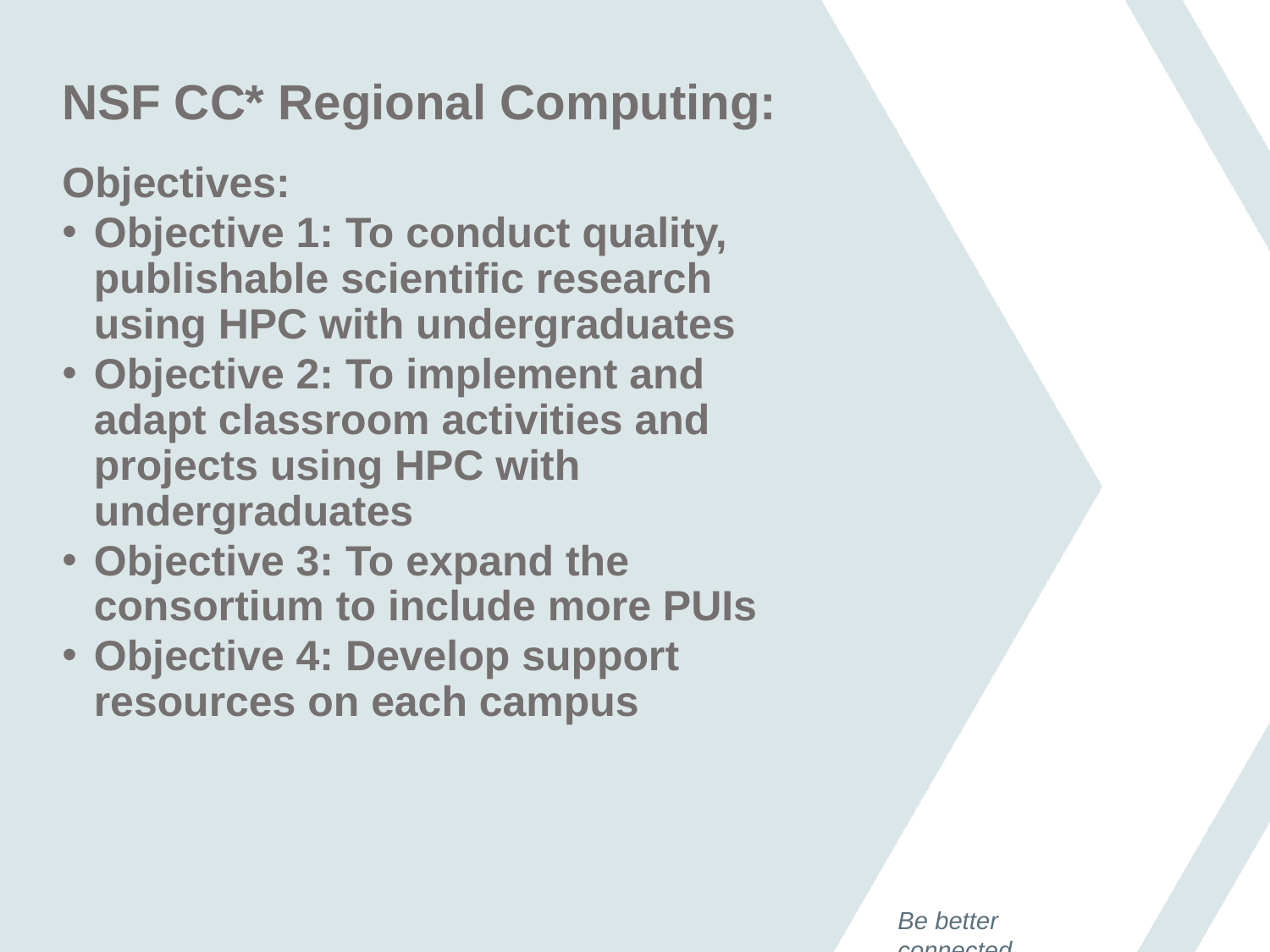

# NSF CC* Regional Computing:
Objectives:
Objective 1: To conduct quality, publishable scientific research using HPC with undergraduates
Objective 2: To implement and adapt classroom activities and projects using HPC with undergraduates
Objective 3: To expand the consortium to include more PUIs
Objective 4: Develop support resources on each campus